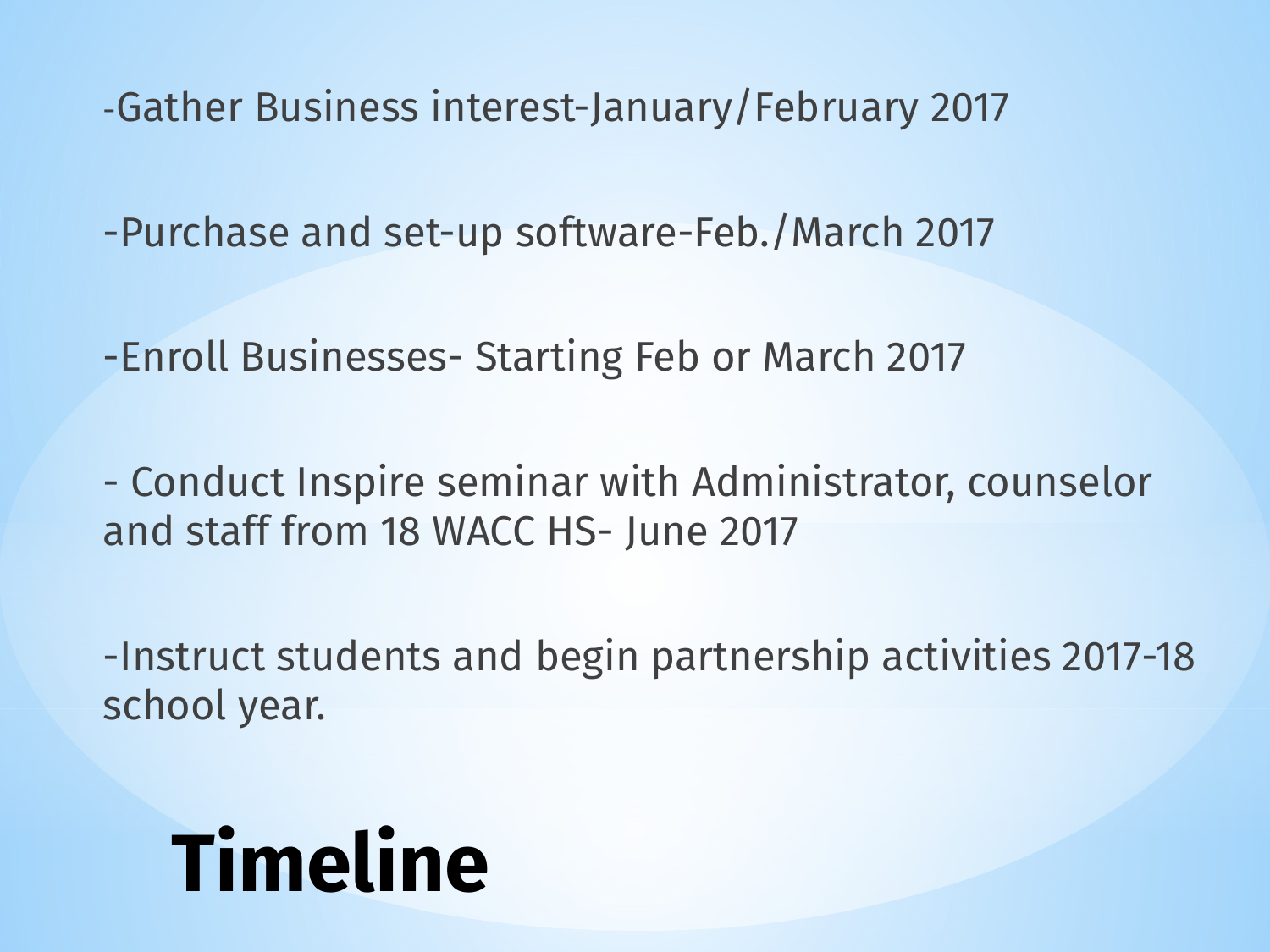

-Gather Business interest-January/February 2017

-Purchase and set-up software-Feb./March 2017

-Enroll Businesses- Starting Feb or March 2017

- Conduct Inspire seminar with Administrator, counselor and staff from 18 WACC HS- June 2017

-Instruct students and begin partnership activities 2017-18 school year.

# Timeline